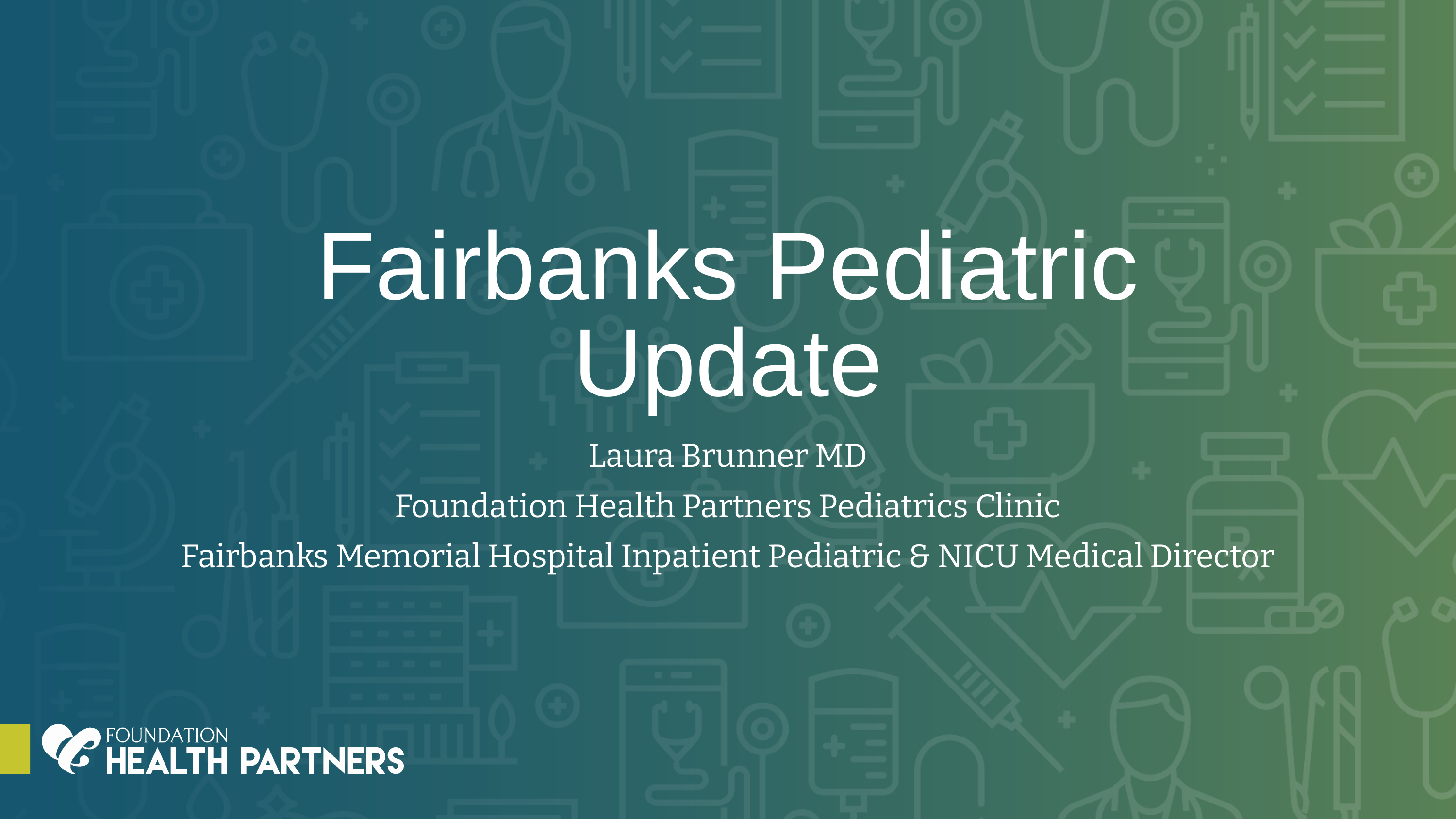

# Fairbanks Pediatric Update
Laura Brunner MD
Foundation Health Partners Pediatrics Clinic
Fairbanks Memorial Hospital Inpatient Pediatric & NICU Medical Director